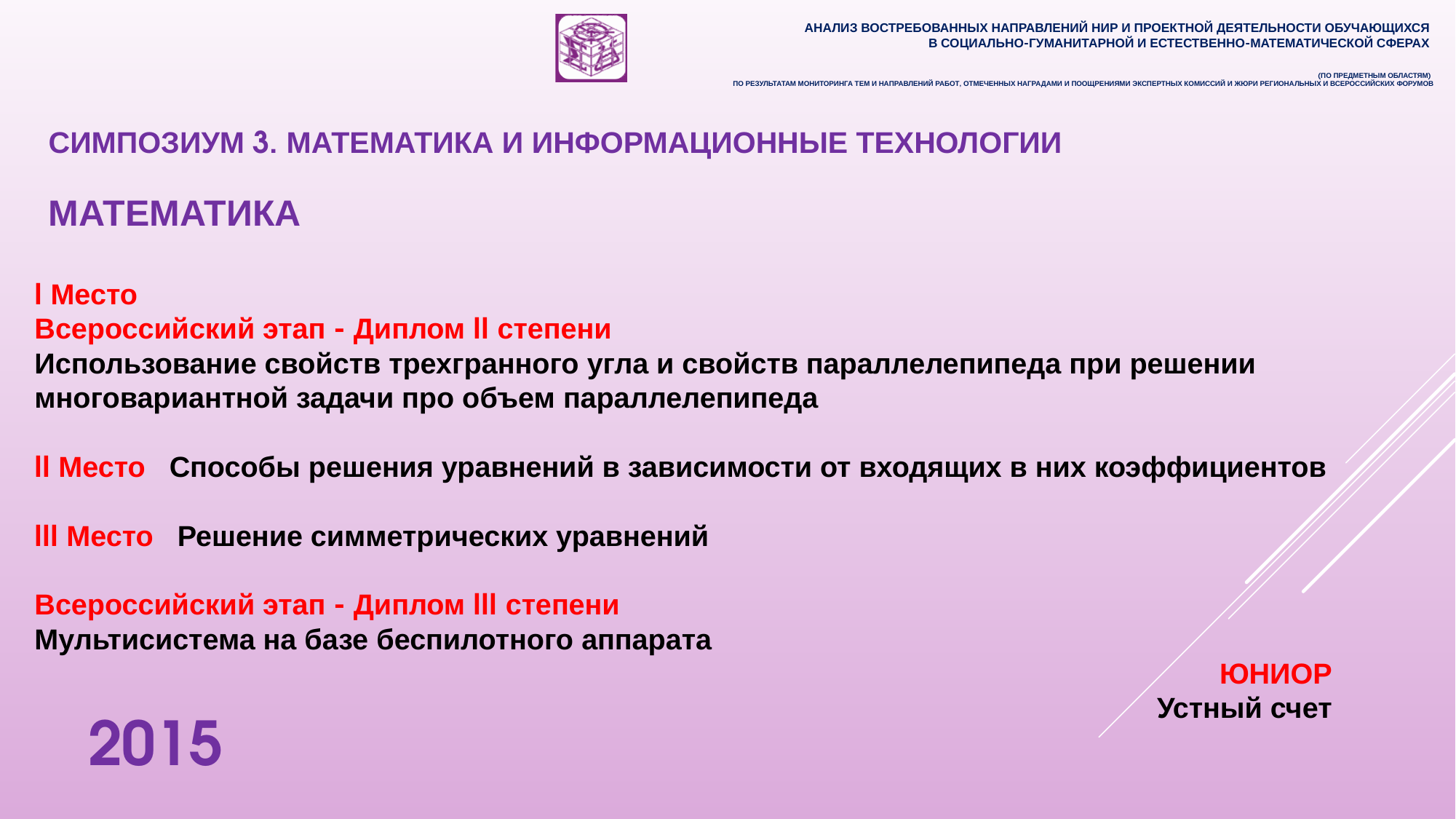

Анализ востребованных направлений нир и проектной деятельности обучающихся
в социально-гуманитарной и естественно-математической сферах
(по предметным областям)
по результатам мониторинга тем и направлений работ, отмеченных наградами и поощрениями экспертных комиссий и жюри региональных и всероссийских форумов
# СИМПОЗИУМ 3. математика и информационные технологии
МАТЕМАТИКА
I Место
Всероссийский этап - Диплом II степени
Использование свойств трехгранного угла и свойств параллелепипеда при решении многовариантной задачи про объем параллелепипеда

II Место   Способы решения уравнений в зависимости от входящих в них коэффициентов

III Место   Решение симметрических уравнений

Всероссийский этап - Диплом III степени
Мультисистема на базе беспилотного аппарата
ЮНИОР
 Устный счет

2015